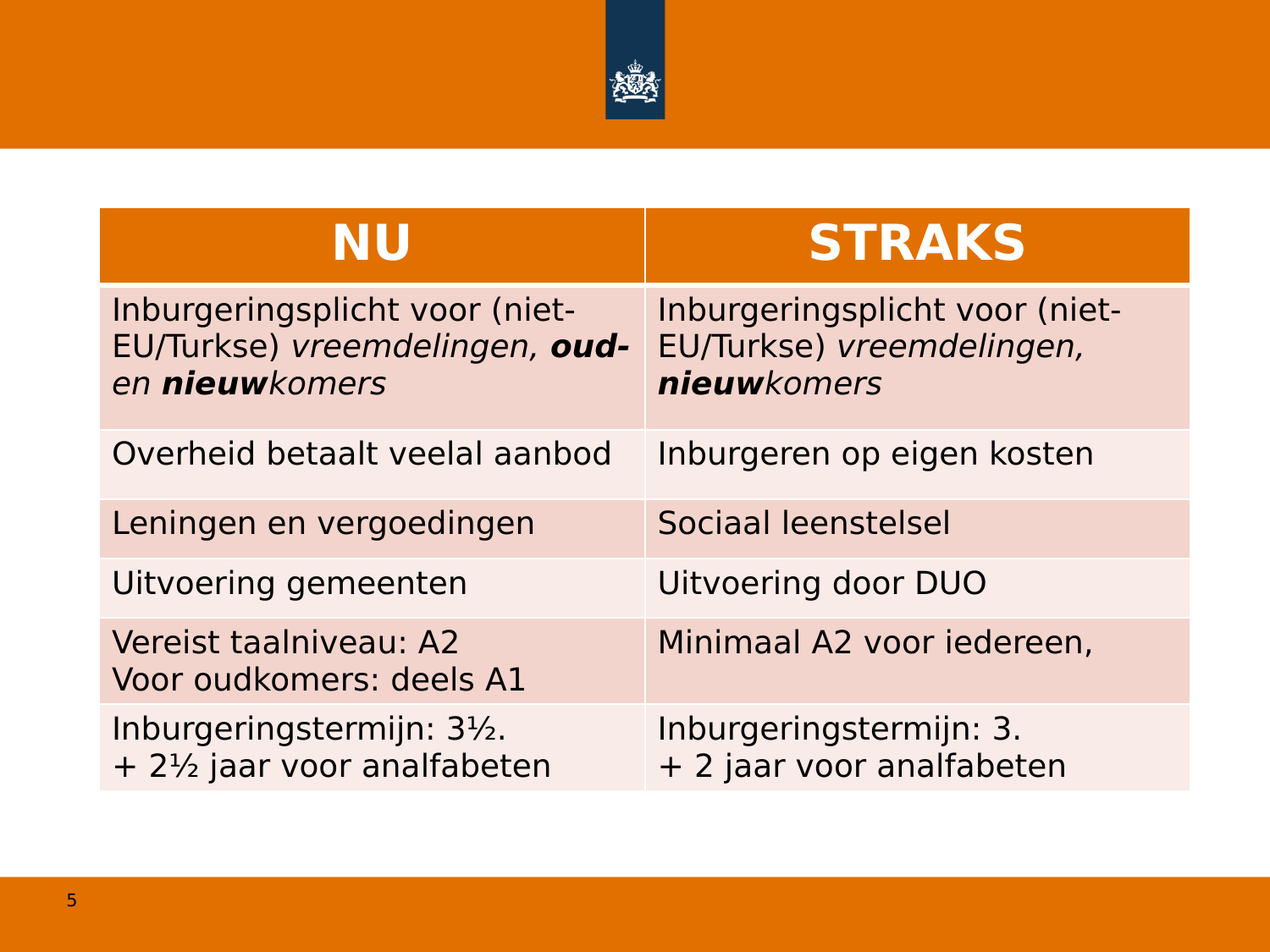

| NU | STRAKS |
| --- | --- |
| Inburgeringsplicht voor (niet-EU/Turkse) vreemdelingen, oud- en nieuwkomers | Inburgeringsplicht voor (niet-EU/Turkse) vreemdelingen, nieuwkomers |
| Overheid betaalt veelal aanbod | Inburgeren op eigen kosten |
| Leningen en vergoedingen | Sociaal leenstelsel |
| Uitvoering gemeenten | Uitvoering door DUO |
| Vereist taalniveau: A2 Voor oudkomers: deels A1 | Minimaal A2 voor iedereen, |
| Inburgeringstermijn: 3½. + 2½ jaar voor analfabeten | Inburgeringstermijn: 3. + 2 jaar voor analfabeten |